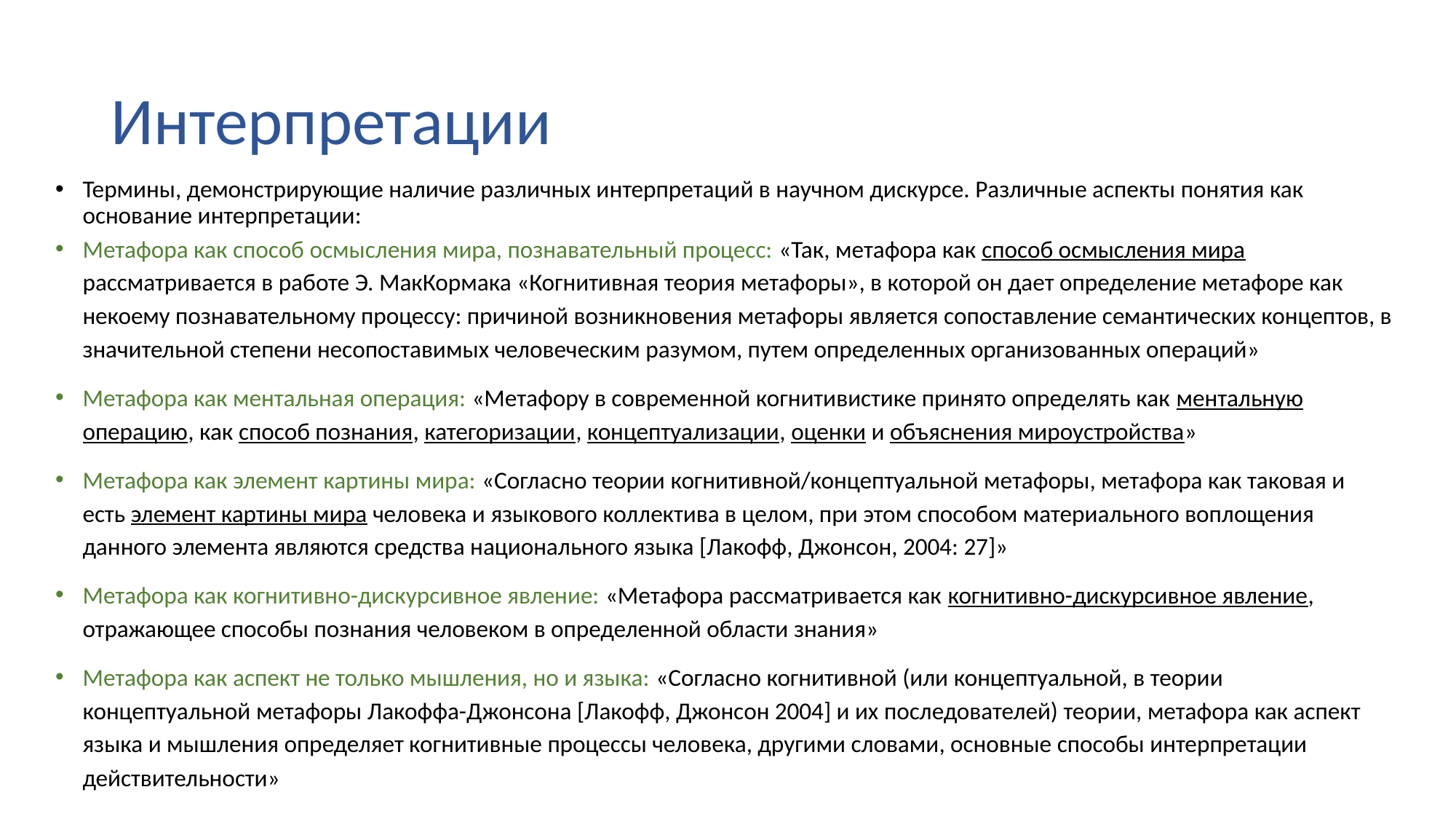

# Интерпретации
Термины, демонстрирующие наличие различных интерпретаций в научном дискурсе. Различные аспекты понятия как основание интерпретации:
Метафора как способ осмысления мира, познавательный процесс: «Так, метафора как способ осмысления мира рассматривается в работе Э. МакКормака «Когнитивная теория метафоры», в которой он дает определение метафоре как некоему познавательному процессу: причиной возникновения метафоры является сопоставление семантических концептов, в значительной степени несопоставимых человеческим разумом, путем определенных организованных операций»
Метафора как ментальная операция: «Метафору в современной когнитивистике принято определять как ментальную операцию, как способ познания, категоризации, концептуализации, оценки и объяснения мироустройства»
Метафора как элемент картины мира: «Согласно теории когнитивной/концептуальной метафоры, метафора как таковая и есть элемент картины мира человека и языкового коллектива в целом, при этом способом материального воплощения данного элемента являются средства национального языка [Лакофф, Джонсон, 2004: 27]»
Метафора как когнитивно-дискурсивное явление: «Метафора рассматривается как когнитивно-дискурсивное явление, отражающее способы познания человеком в определенной области знания»
Метафора как аспект не только мышления, но и языка: «Согласно когнитивной (или концептуальной, в теории концептуальной метафоры Лакоффа-Джонсона [Лакофф, Джонсон 2004] и их последователей) теории, метафора как аспект языка и мышления определяет когнитивные процессы человека, другими словами, основные способы интерпретации действительности»